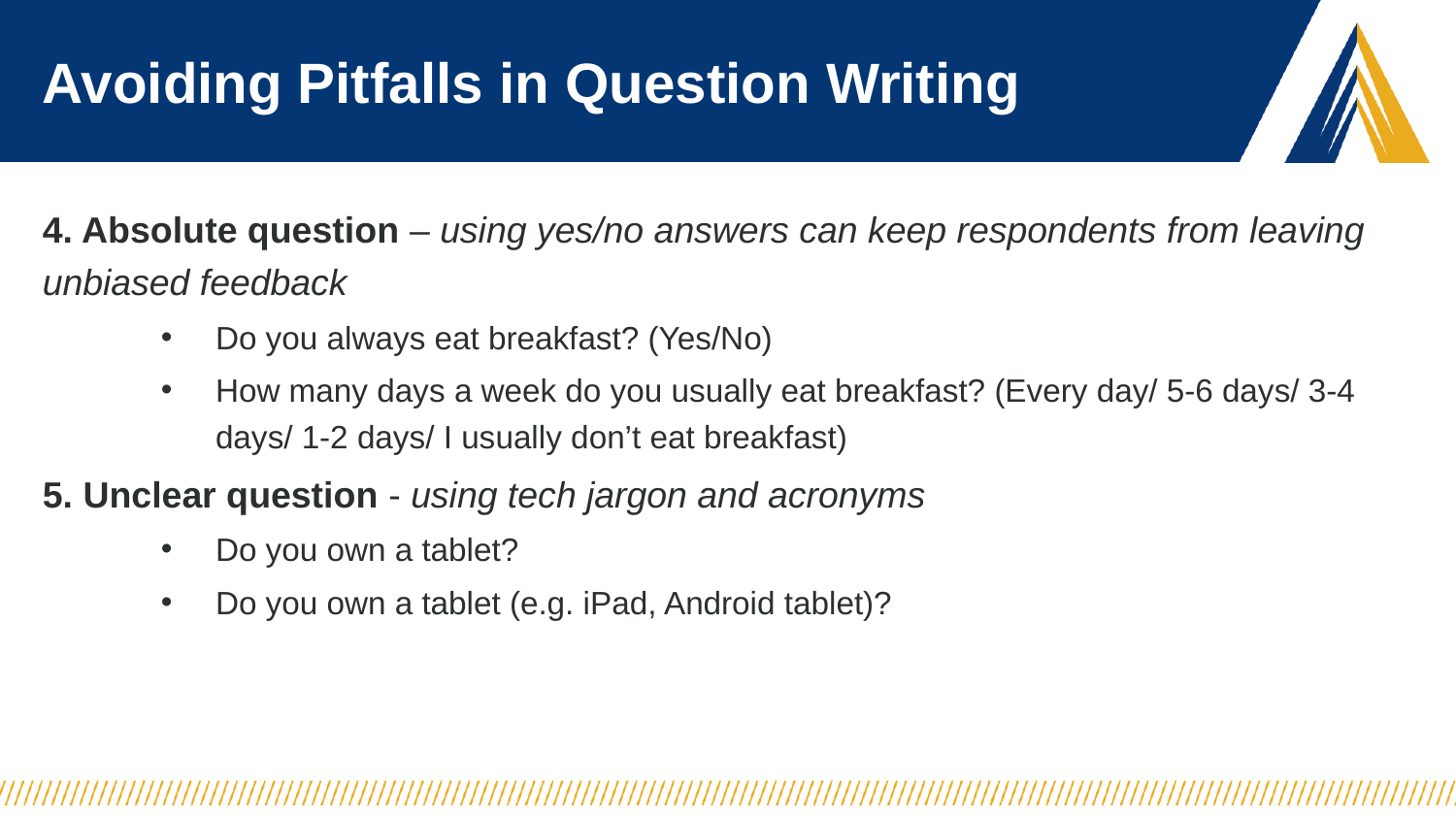

# Avoiding Pitfalls in Question Writing
4. Absolute question – using yes/no answers can keep respondents from leaving unbiased feedback
Do you always eat breakfast? (Yes/No)
How many days a week do you usually eat breakfast? (Every day/ 5-6 days/ 3-4 days/ 1-2 days/ I usually don’t eat breakfast)
5. Unclear question - using tech jargon and acronyms
Do you own a tablet?
Do you own a tablet (e.g. iPad, Android tablet)?